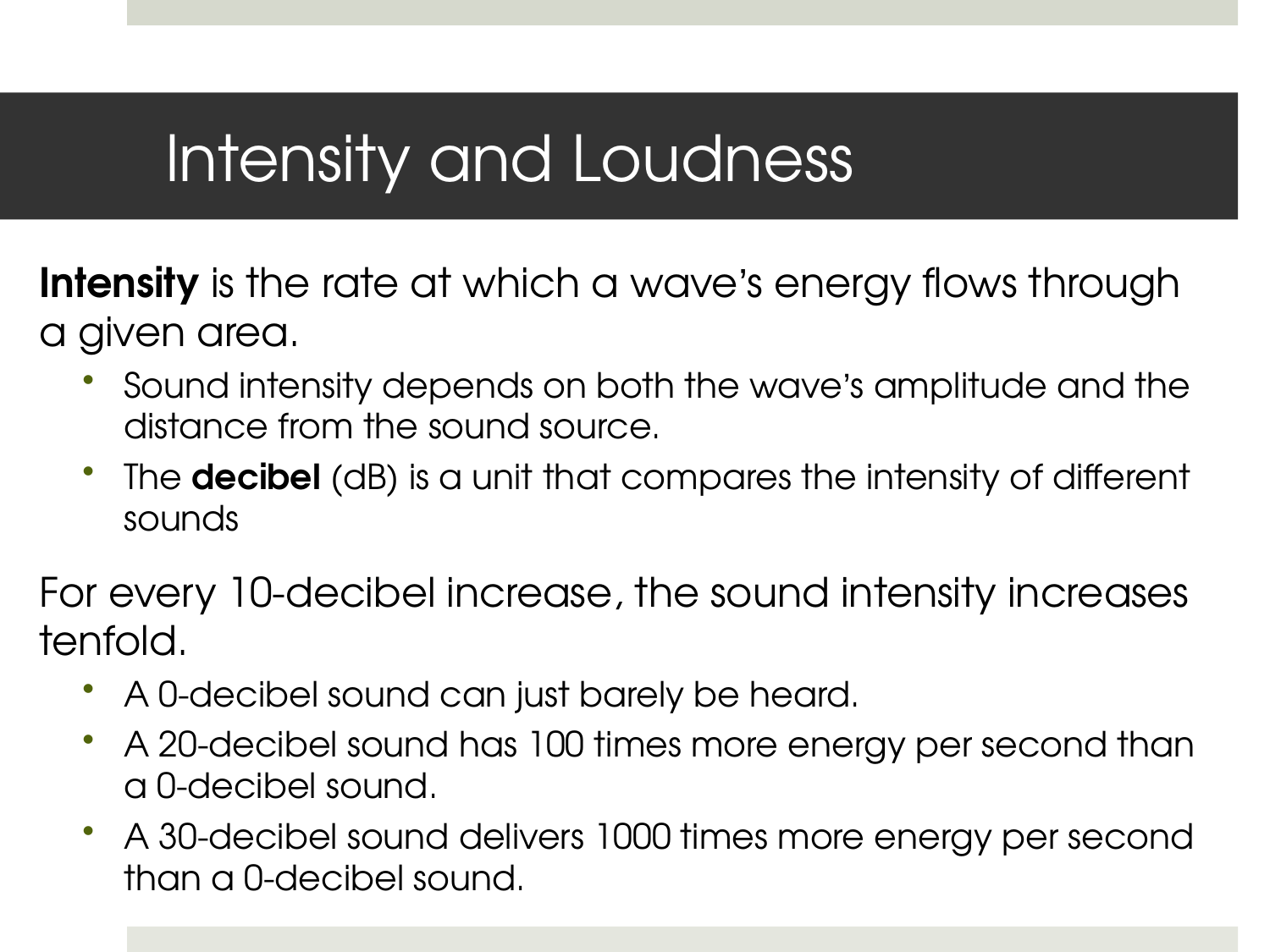

# Intensity and Loudness
Intensity is the rate at which a wave’s energy flows through a given area.
Sound intensity depends on both the wave’s amplitude and the distance from the sound source.
The decibel (dB) is a unit that compares the intensity of different sounds
For every 10-decibel increase, the sound intensity increases tenfold.
A 0-decibel sound can just barely be heard.
A 20-decibel sound has 100 times more energy per second than a 0-decibel sound.
A 30-decibel sound delivers 1000 times more energy per second than a 0-decibel sound.